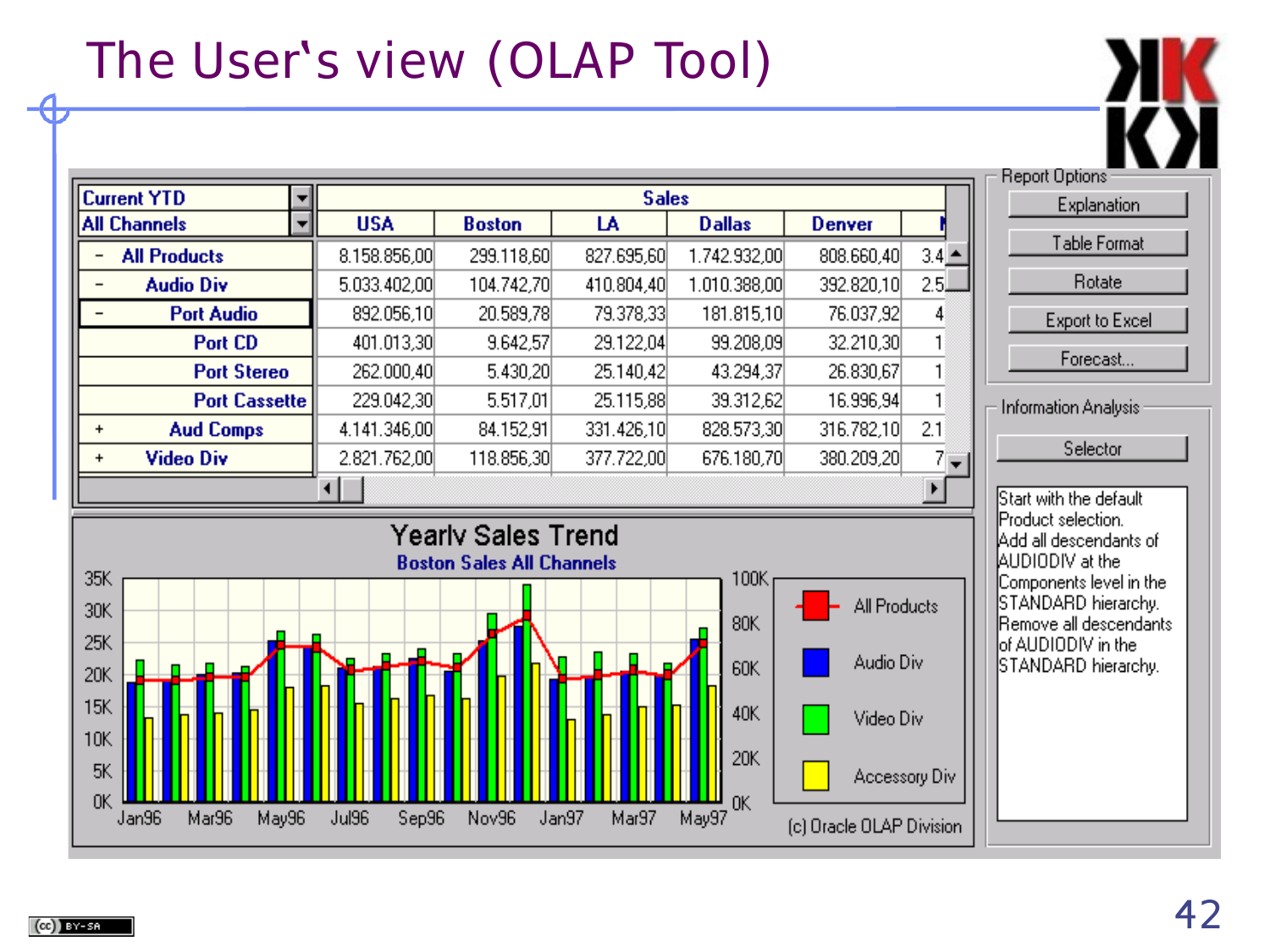

# The User‘s view (OLAP Tool)

42